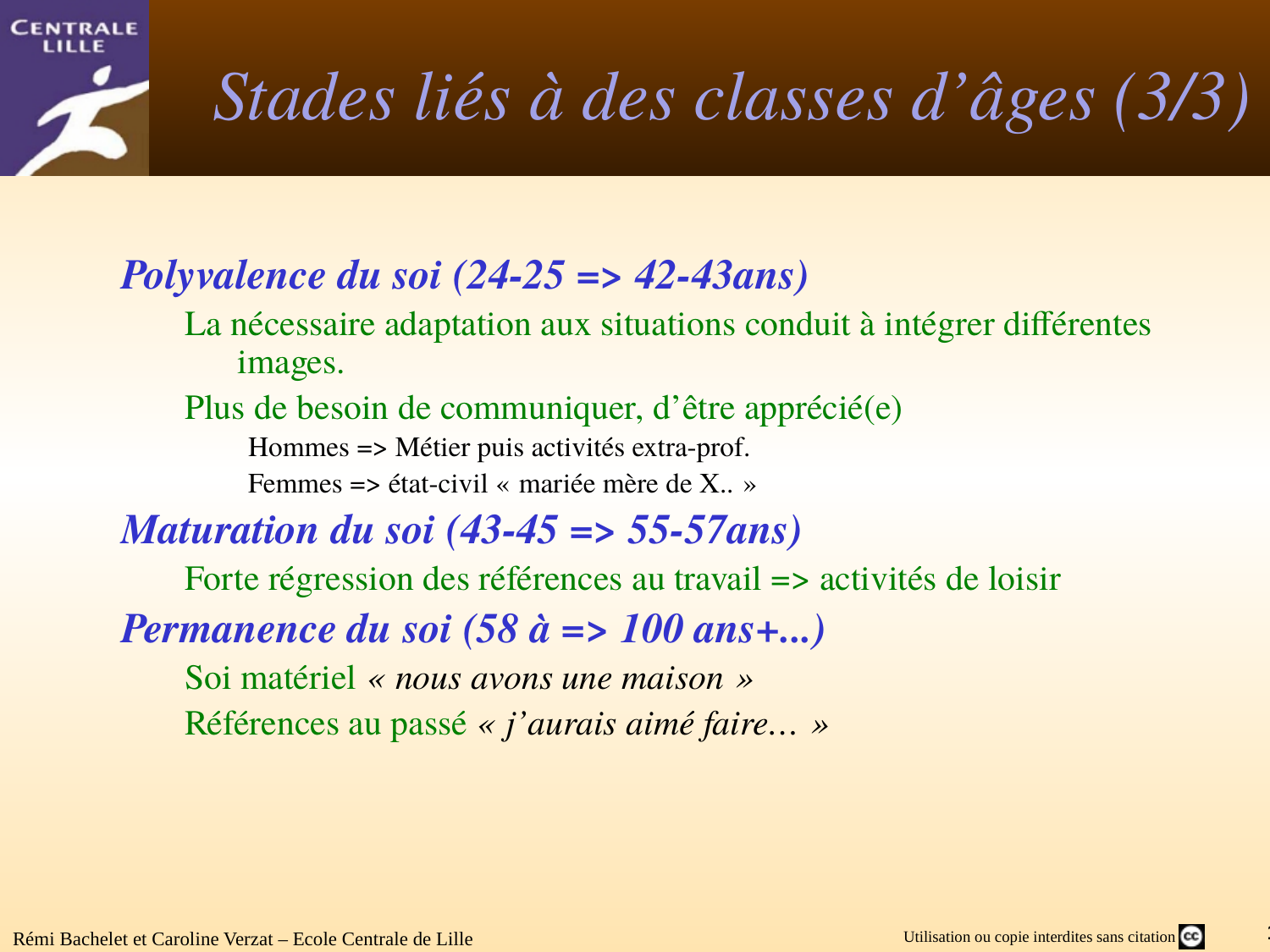

# Stades liés à des classes d’âges (3/3)
Polyvalence du soi (24-25 => 42-43ans)
La nécessaire adaptation aux situations conduit à intégrer différentes images.
Plus de besoin de communiquer, d’être apprécié(e)
Hommes => Métier puis activités extra-prof.
Femmes => état-civil « mariée mère de X.. »
Maturation du soi (43-45 => 55-57ans)
Forte régression des références au travail => activités de loisir
Permanence du soi (58 à => 100 ans+...)
Soi matériel « nous avons une maison »
Références au passé « j’aurais aimé faire… »
Rémi Bachelet et Caroline Verzat – Ecole Centrale de Lille